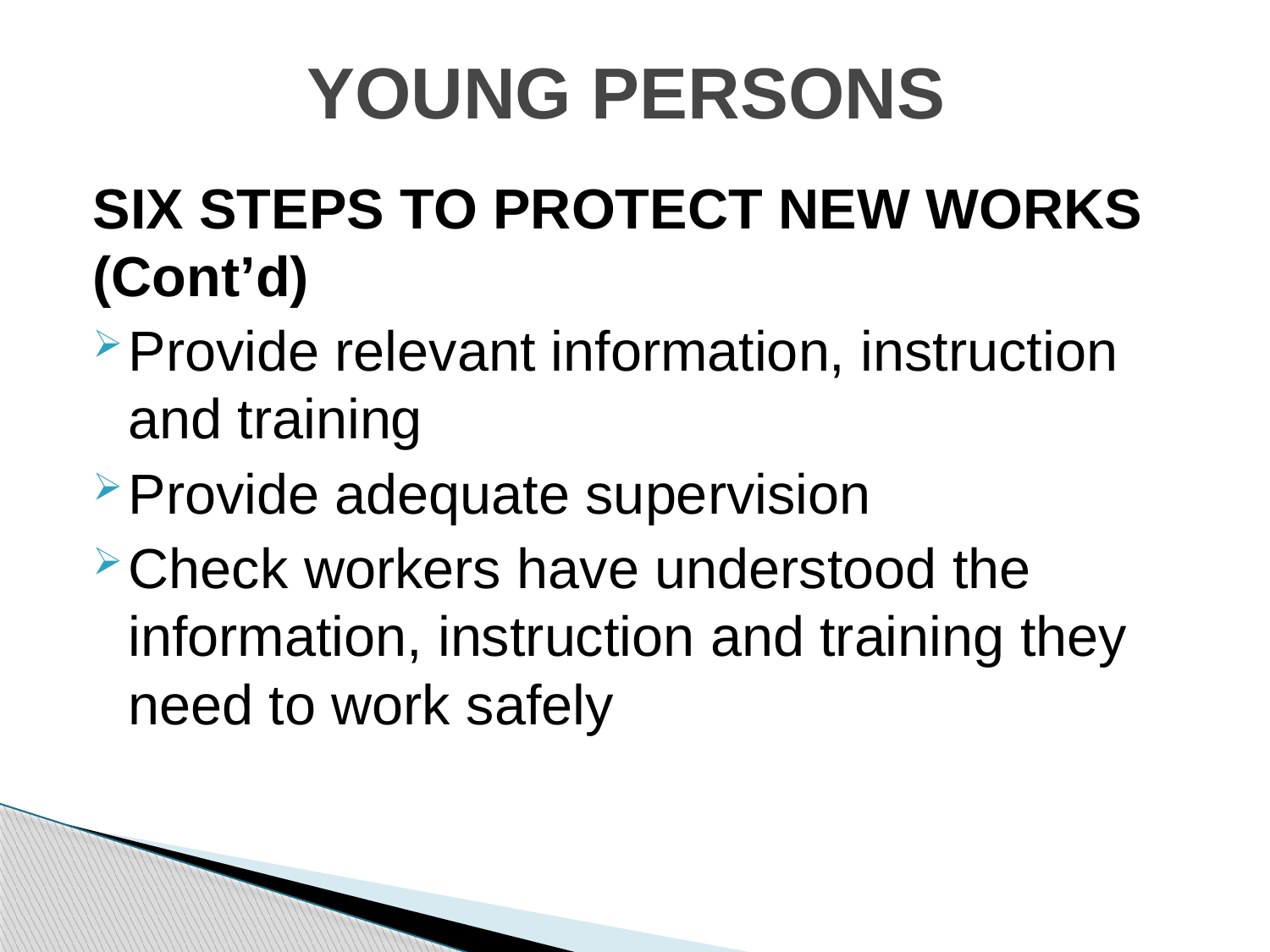

# YOUNG PERSONS
SIX STEPS TO PROTECT NEW WORKS  (Cont’d)
Provide relevant information, instruction and training
Provide adequate supervision
Check workers have understood the information, instruction and training they need to work safely